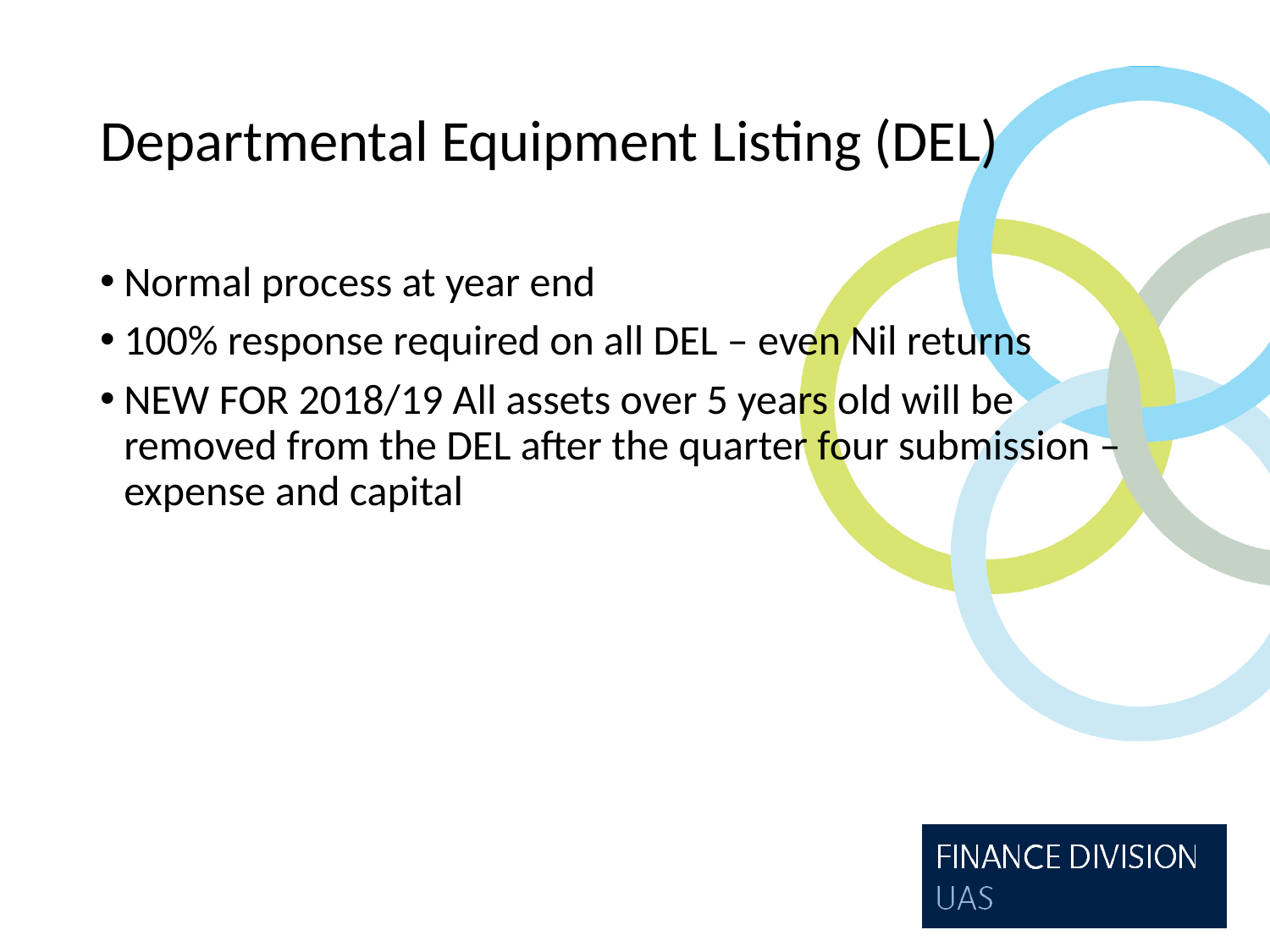

# Departmental Equipment Listing (DEL)
Normal process at year end
100% response required on all DEL – even Nil returns
NEW FOR 2018/19 All assets over 5 years old will be removed from the DEL after the quarter four submission – expense and capital